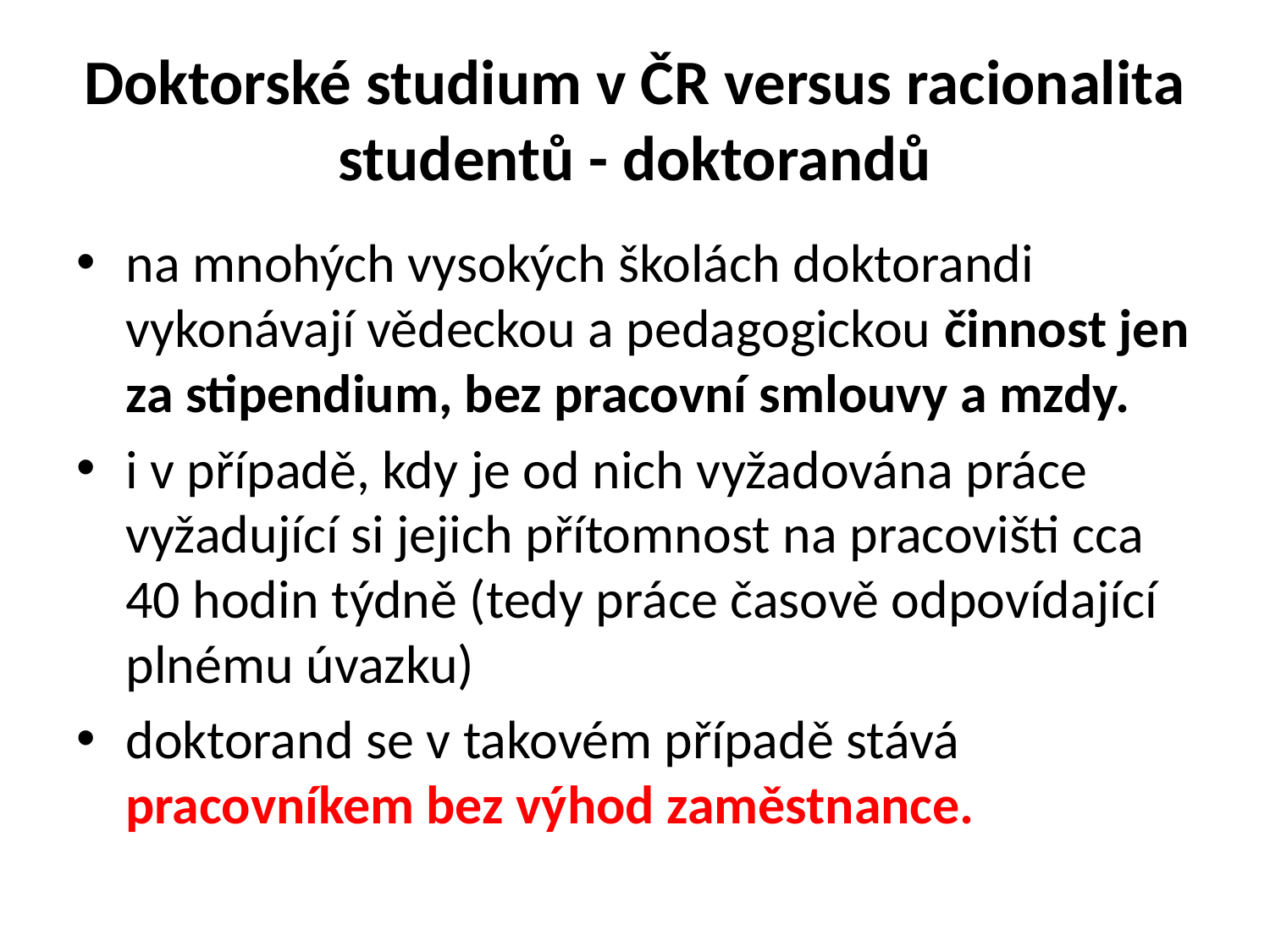

# Doktorské studium v ČR versus racionalita studentů - doktorandů
na mnohých vysokých školách doktorandi vykonávají vědeckou a pedagogickou činnost jen za stipendium, bez pracovní smlouvy a mzdy.
i v případě, kdy je od nich vyžadována práce vyžadující si jejich přítomnost na pracovišti cca 40 hodin týdně (tedy práce časově odpovídající plnému úvazku)
doktorand se v takovém případě stává pracovníkem bez výhod zaměstnance.